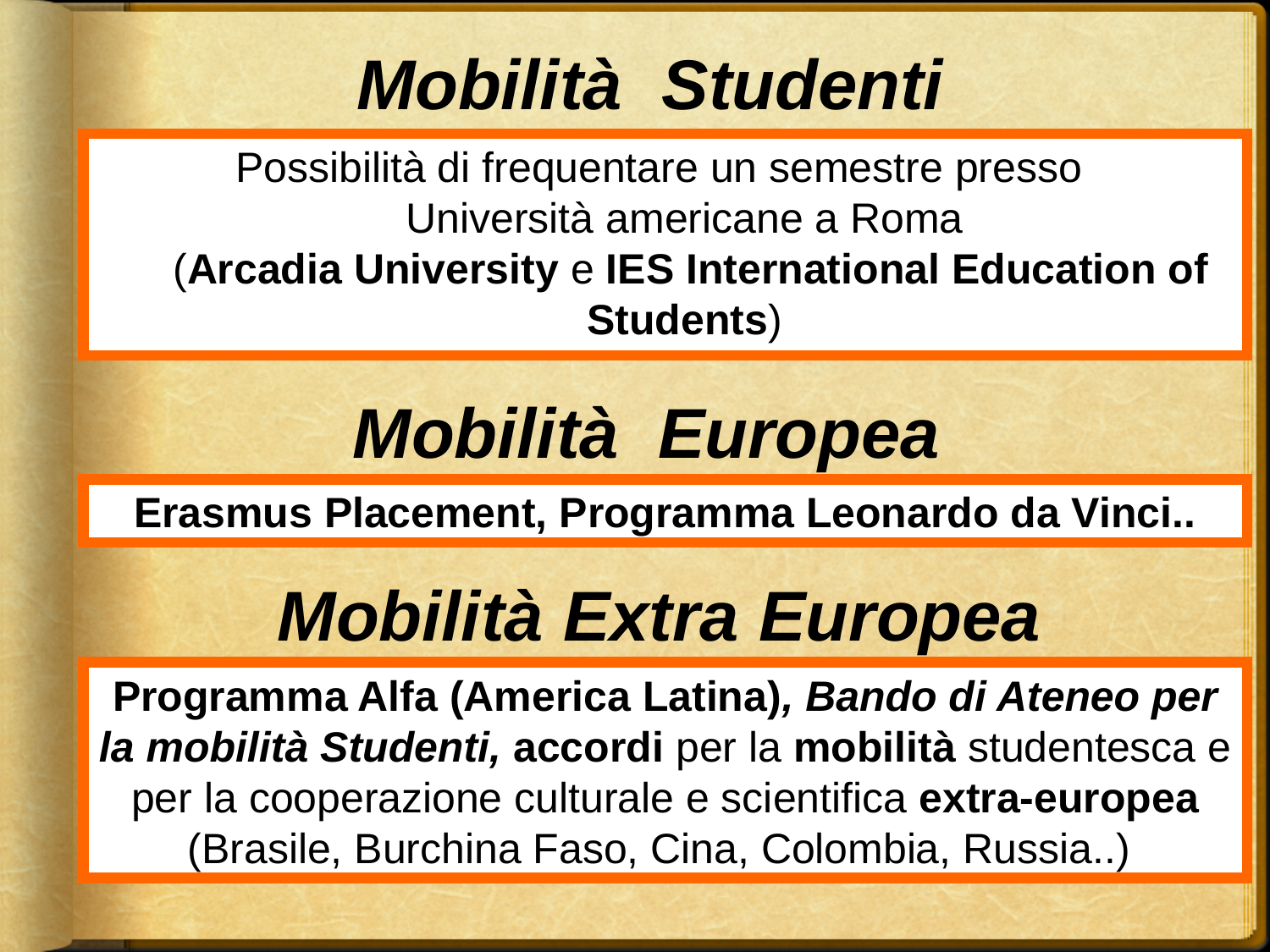

Mobilità  Studenti

Possibilità di frequentare un semestre presso
Università americane a Roma
 (Arcadia University e IES International Education of Students)

Mobilità  Europea
Erasmus Placement, Programma Leonardo da Vinci..
Mobilità Extra Europea
Programma Alfa (America Latina), Bando di Ateneo per la mobilità Studenti, accordi per la mobilità studentesca e per la cooperazione culturale e scientifica extra-europea (Brasile, Burchina Faso, Cina, Colombia, Russia..)